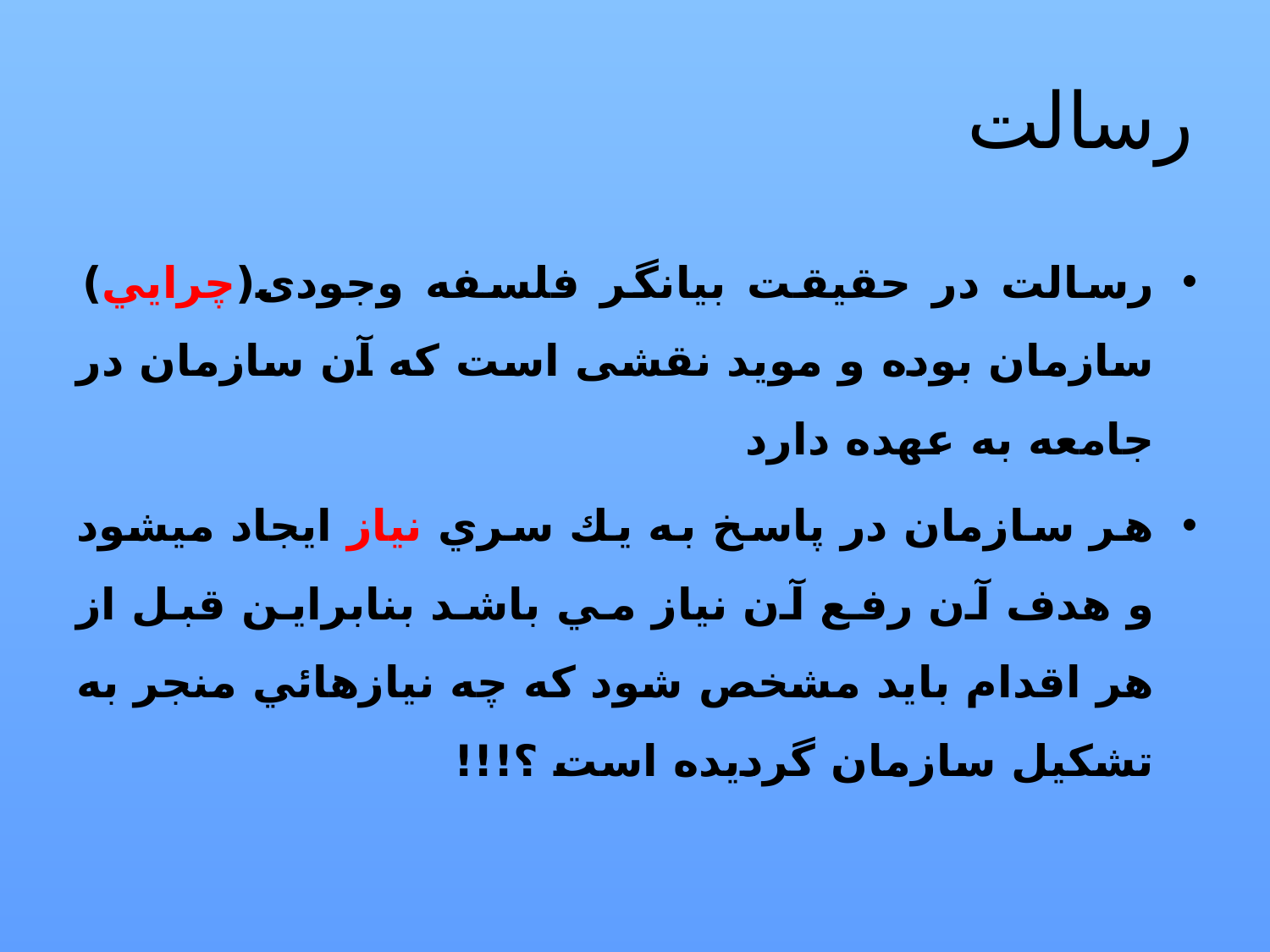

# رسالت
رسالت در حقیقت بیانگر فلسفه وجودی(چرايي) سازمان بوده و موید نقشی است که آن سازمان در جامعه به عهده دارد
هر سازمان در پاسخ به يك سري نياز ايجاد ميشود و هدف آن رفع آن نياز مي باشد بنابراين قبل از هر اقدام بايد مشخص شود كه چه نيازهائي منجر به تشكيل سازمان گرديده است ؟!!!